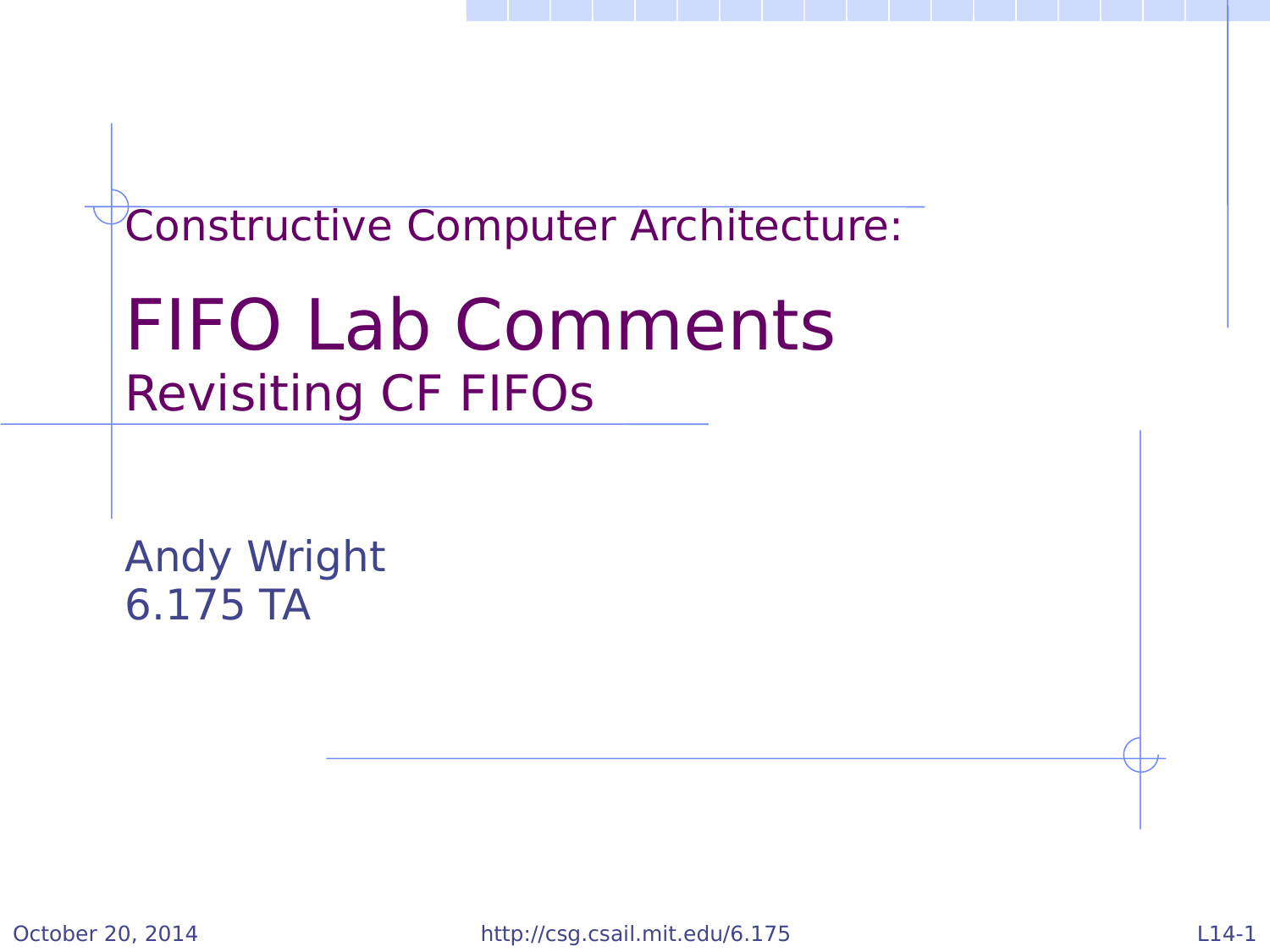

Constructive Computer Architecture:

FIFO Lab Comments
Revisiting CF FIFOs

Andy Wright
6.175 TA

October 20, 2014
http://csg.csail.mit.edu/6.175
L14-1